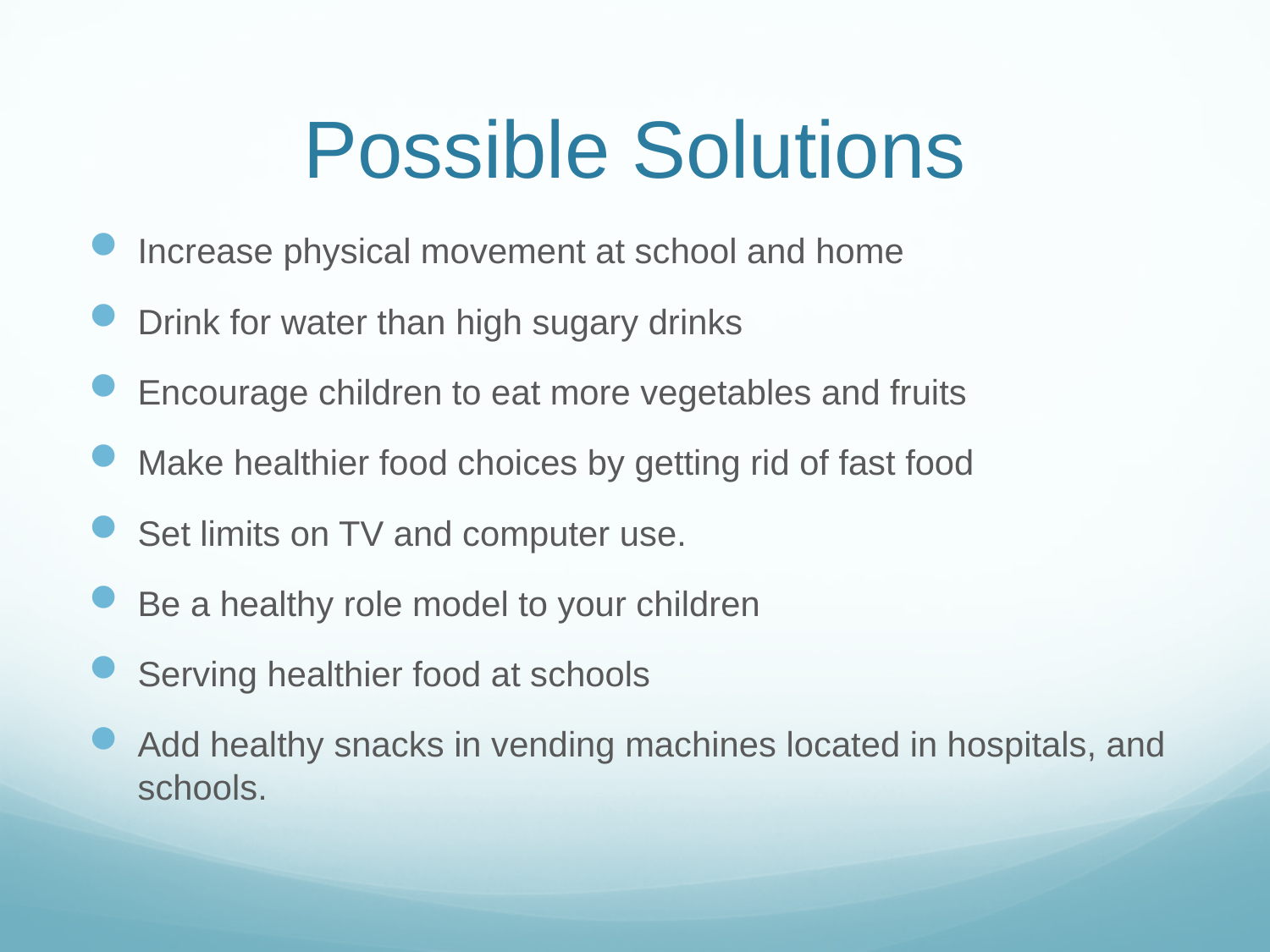

# Possible Solutions
Increase physical movement at school and home
Drink for water than high sugary drinks
Encourage children to eat more vegetables and fruits
Make healthier food choices by getting rid of fast food
Set limits on TV and computer use.
Be a healthy role model to your children
Serving healthier food at schools
Add healthy snacks in vending machines located in hospitals, and schools.